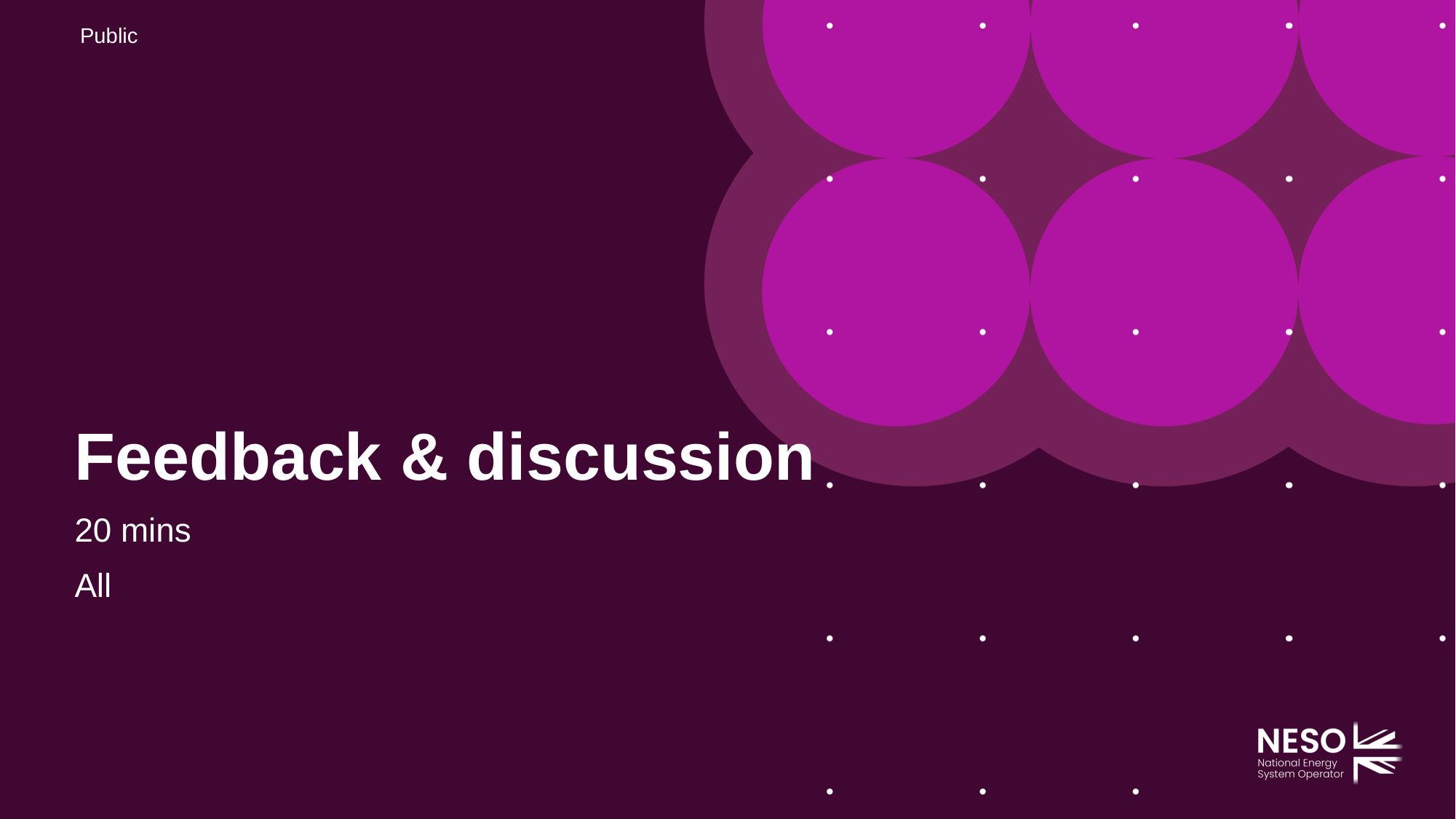

Public
# Feedback & discussion
20 mins
All